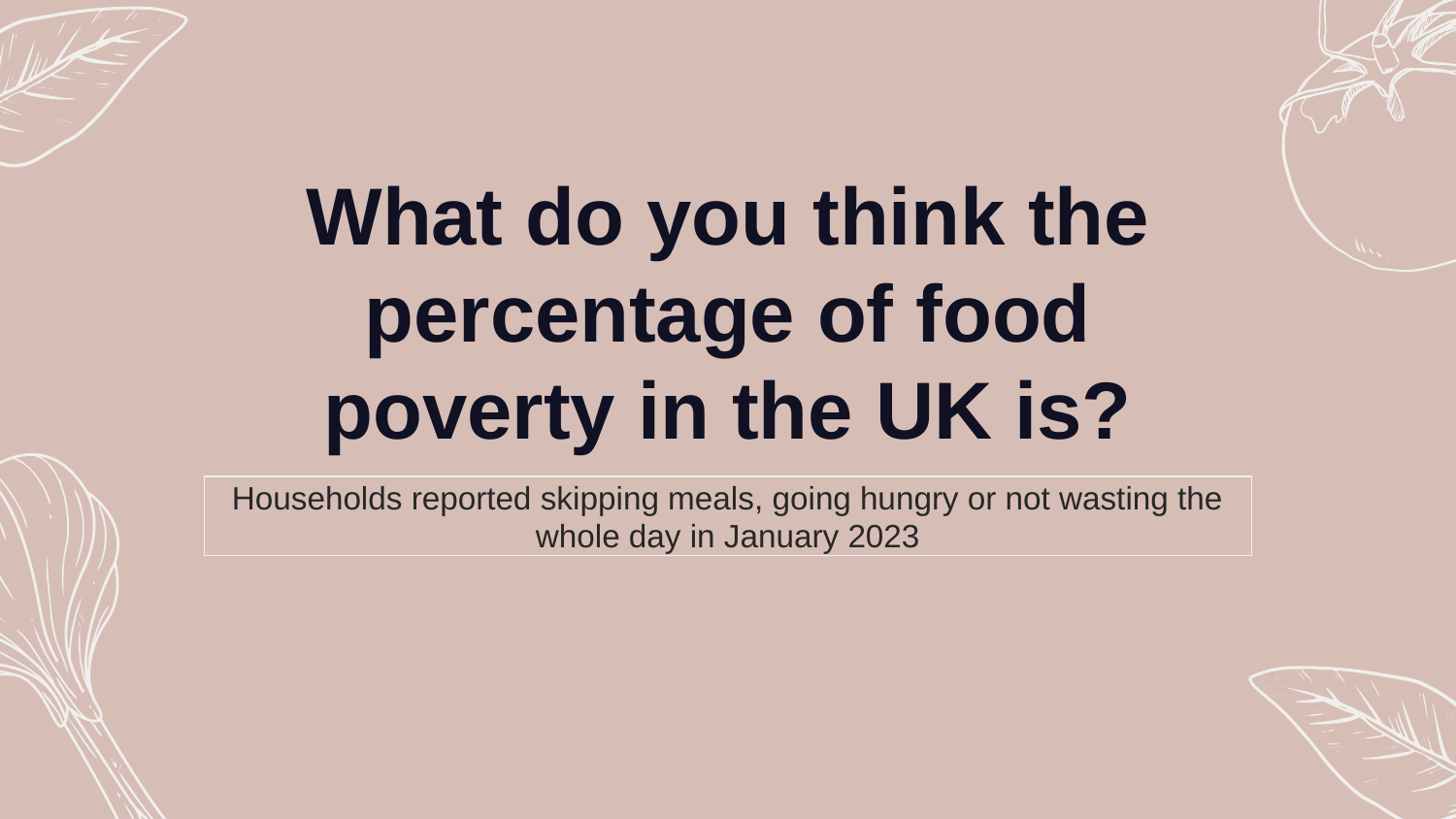

# What do you think the percentage of food poverty in the UK is?
Households reported skipping meals, going hungry or not wasting the whole day in January 2023